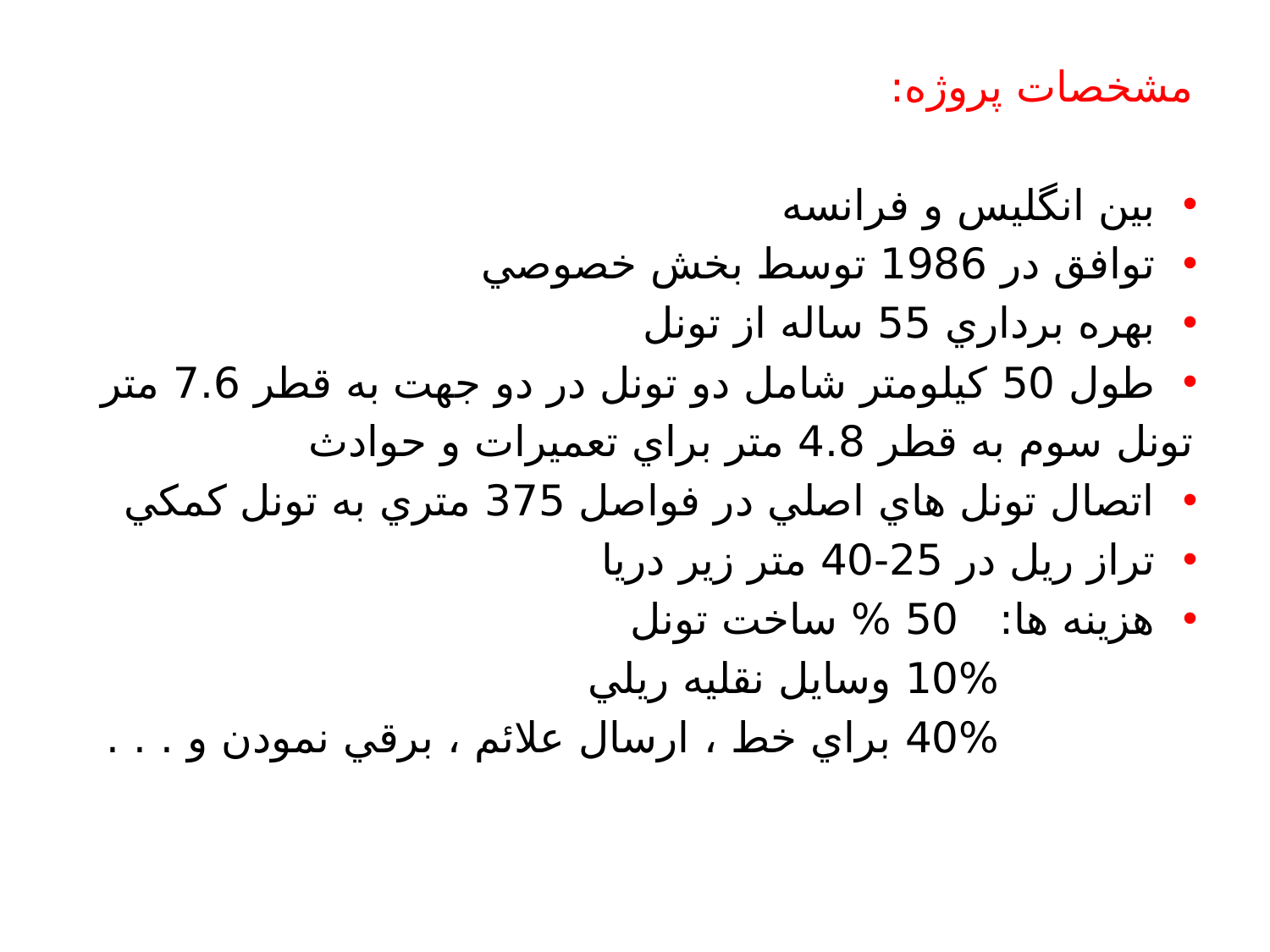

مشخصات پروژه:

بين انگليس و فرانسه
توافق در 1986 توسط بخش خصوصي
بهره برداري 55 ساله از تونل
طول 50 كيلومتر شامل دو تونل در دو جهت به قطر 7.6 متر
تونل سوم به قطر 4.8 متر براي تعميرات و حوادث
اتصال تونل هاي اصلي در فواصل 375 متري به تونل كمكي
تراز ريل در 25-40 متر زير دريا
هزينه ها:   50 % ساخت تونل
 10% وسايل نقليه ريلي
 40% براي خط ، ارسال علائم ، برقي نمودن و . . .